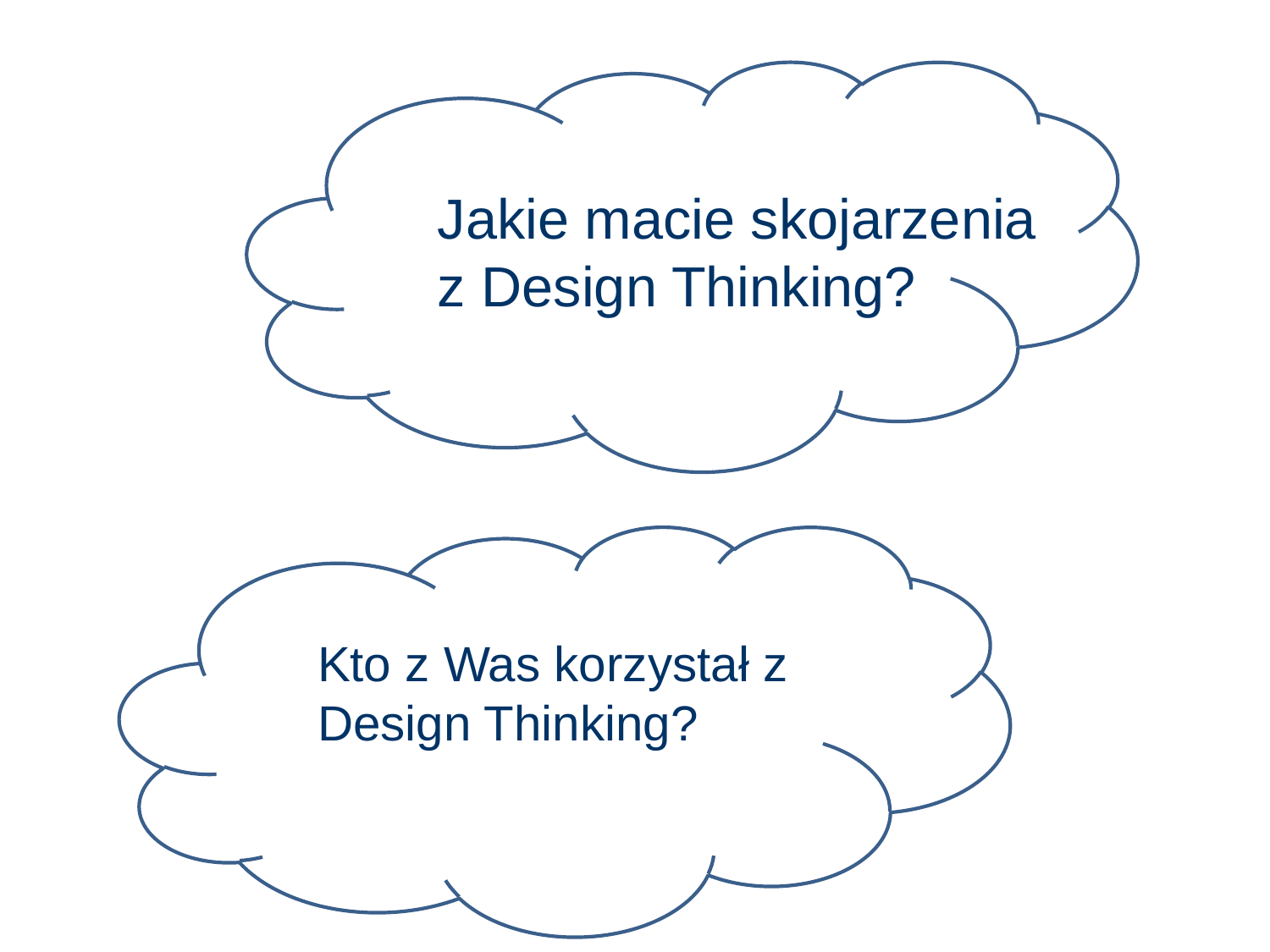

Jakie macie skojarzenia z Design Thinking?

Kto z Was korzystał z Design Thinking?